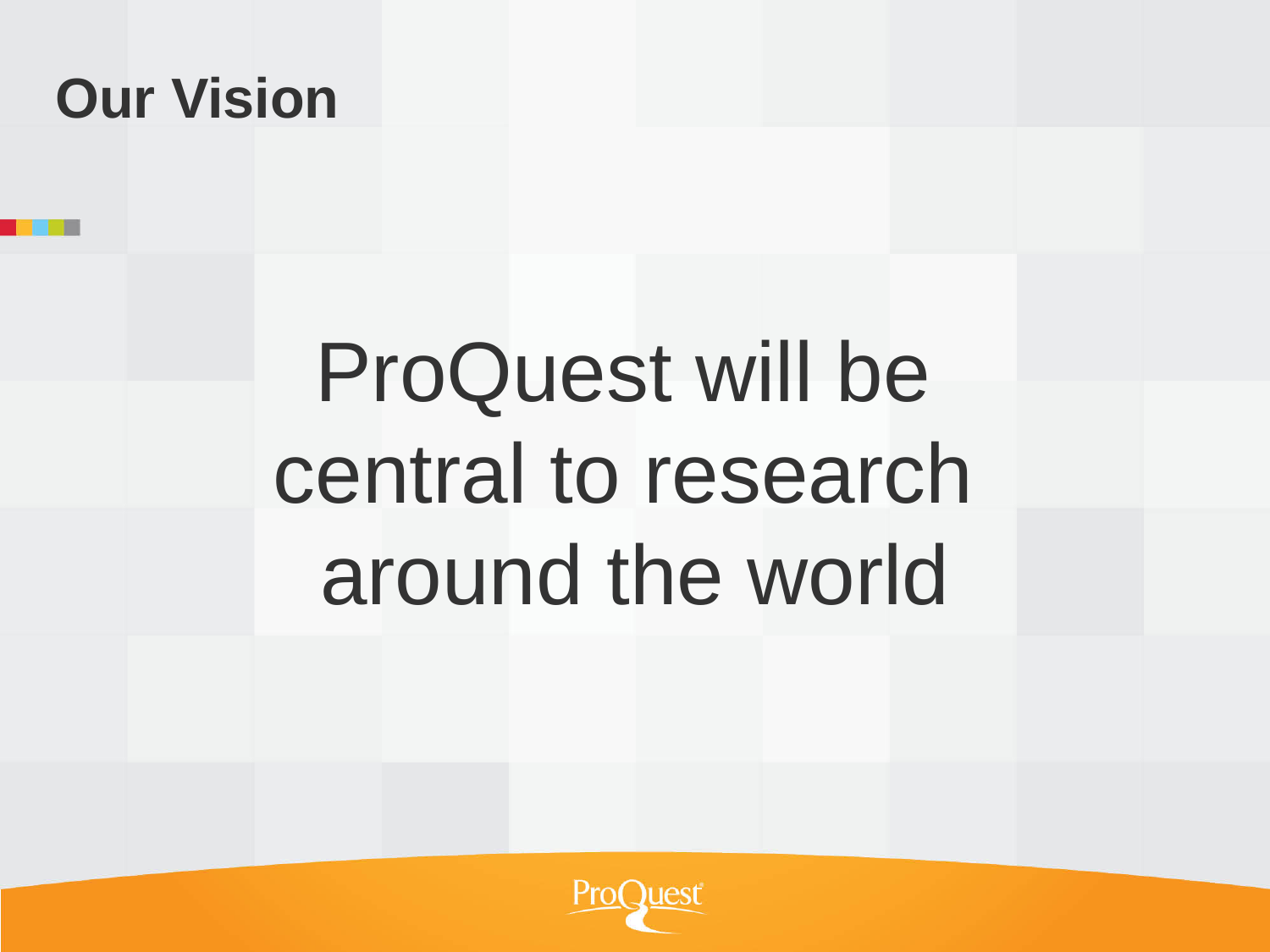

# Our Vision
ProQuest will be
central to research
around the world